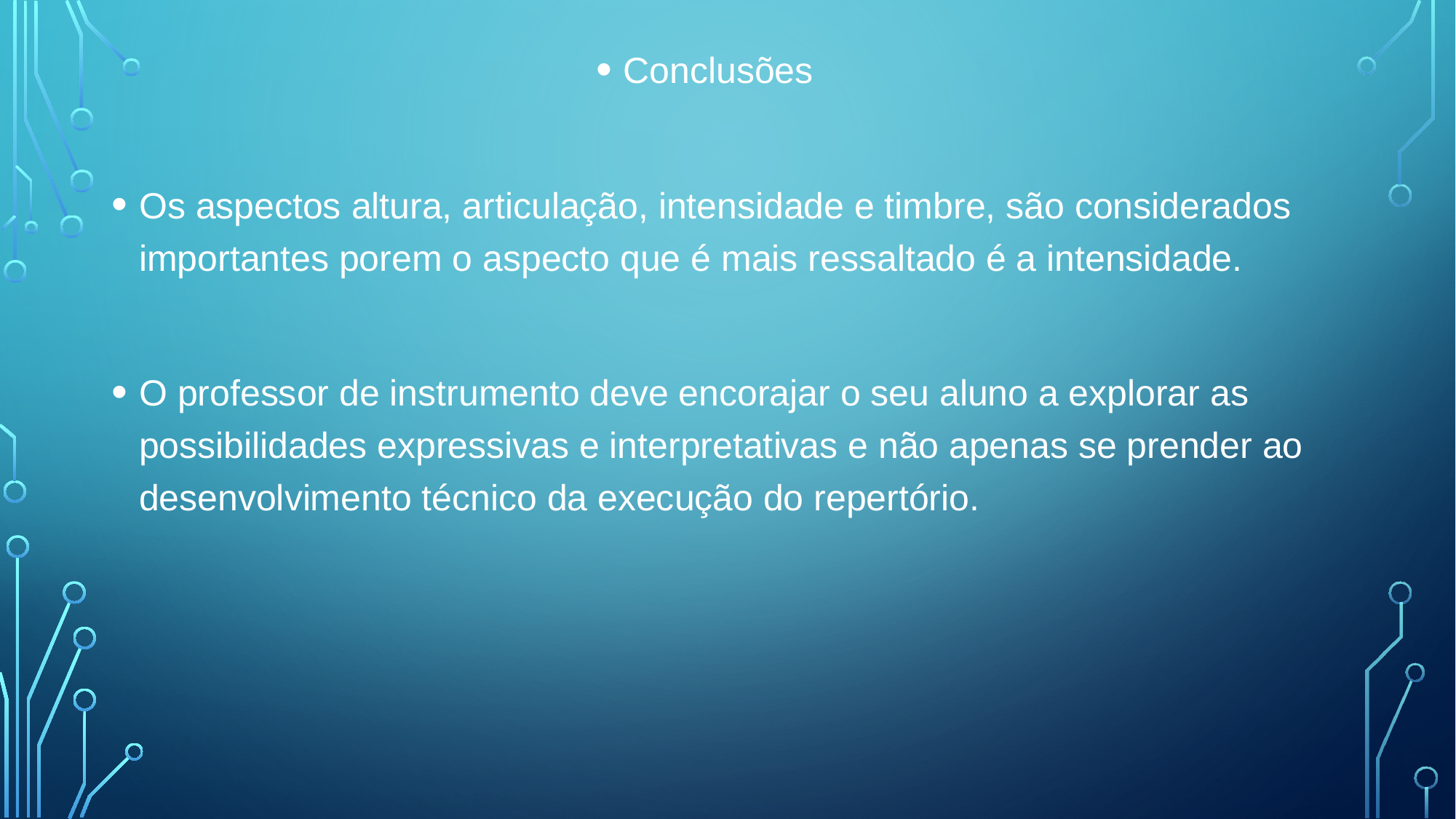

Conclusões

Os aspectos altura, articulação, intensidade e timbre, são considerados importantes porem o aspecto que é mais ressaltado é a intensidade.

O professor de instrumento deve encorajar o seu aluno a explorar as possibilidades expressivas e interpretativas e não apenas se prender ao desenvolvimento técnico da execução do repertório.